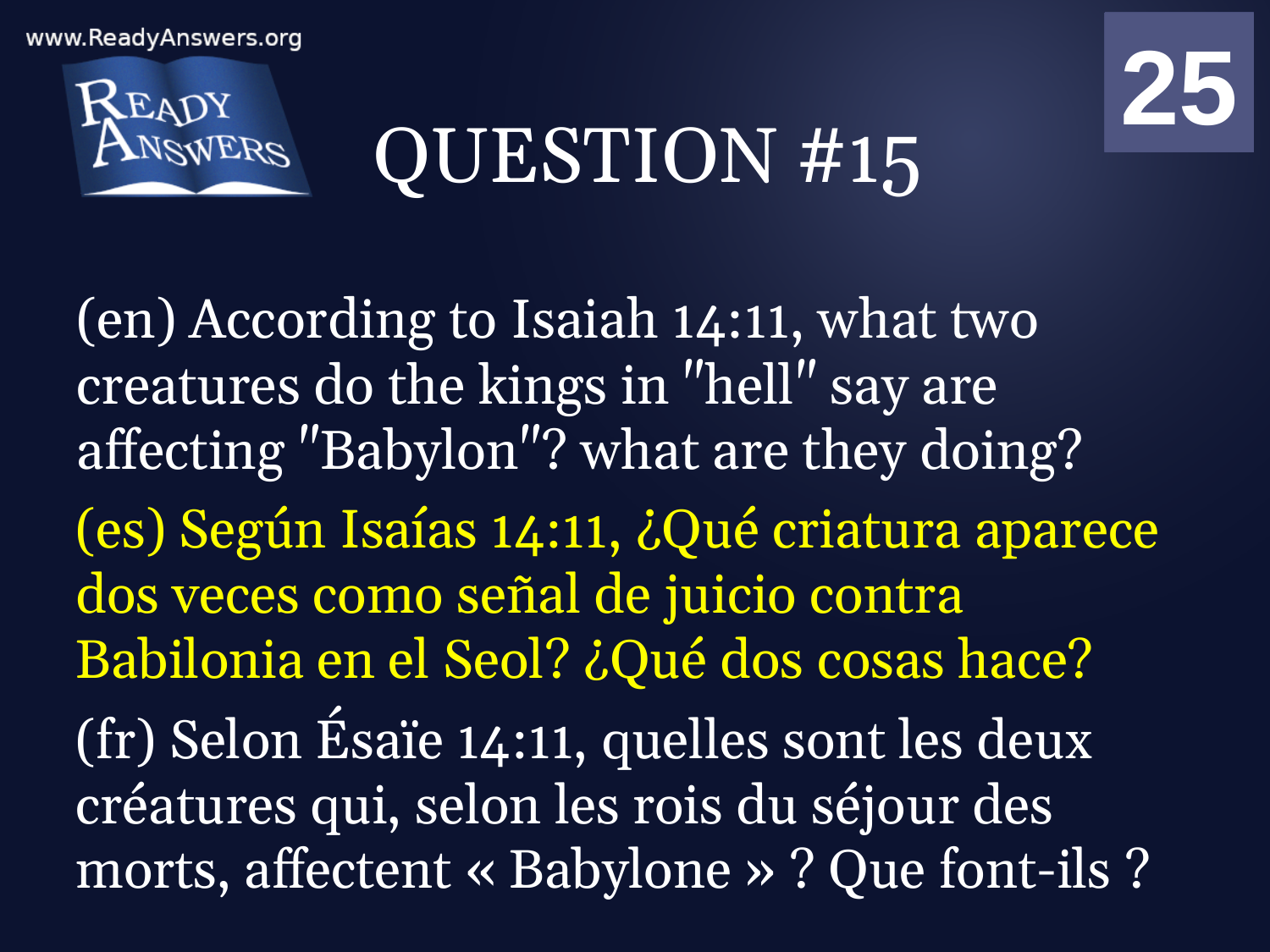

01
02
03
04
05
06
07
08
09
10
11
12
13
14
15
16
17
18
19
20
21
22
23
24
25
00
# QUESTION #15
(en) According to Isaiah 14:11, what two creatures do the kings in "hell" say are affecting "Babylon"? what are they doing?
(es) Según Isaías 14:11, ¿Qué criatura aparece dos veces como señal de juicio contra Babilonia en el Seol? ¿Qué dos cosas hace?
(fr) Selon Ésaïe 14:11, quelles sont les deux créatures qui, selon les rois du séjour des morts, affectent « Babylone » ? Que font-ils ?